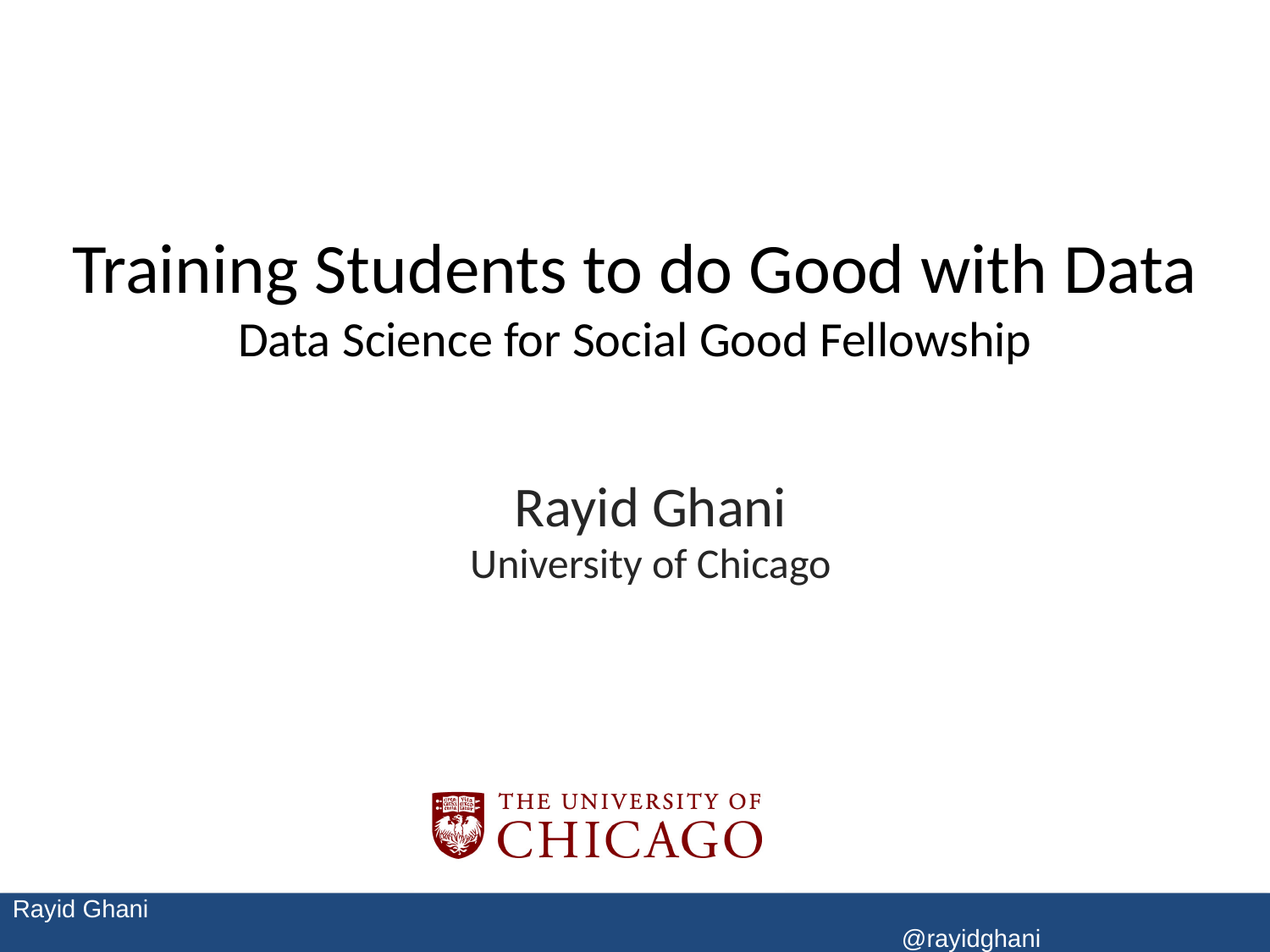

# Training Students to do Good with Data Data Science for Social Good Fellowship
Rayid Ghani
University of Chicago